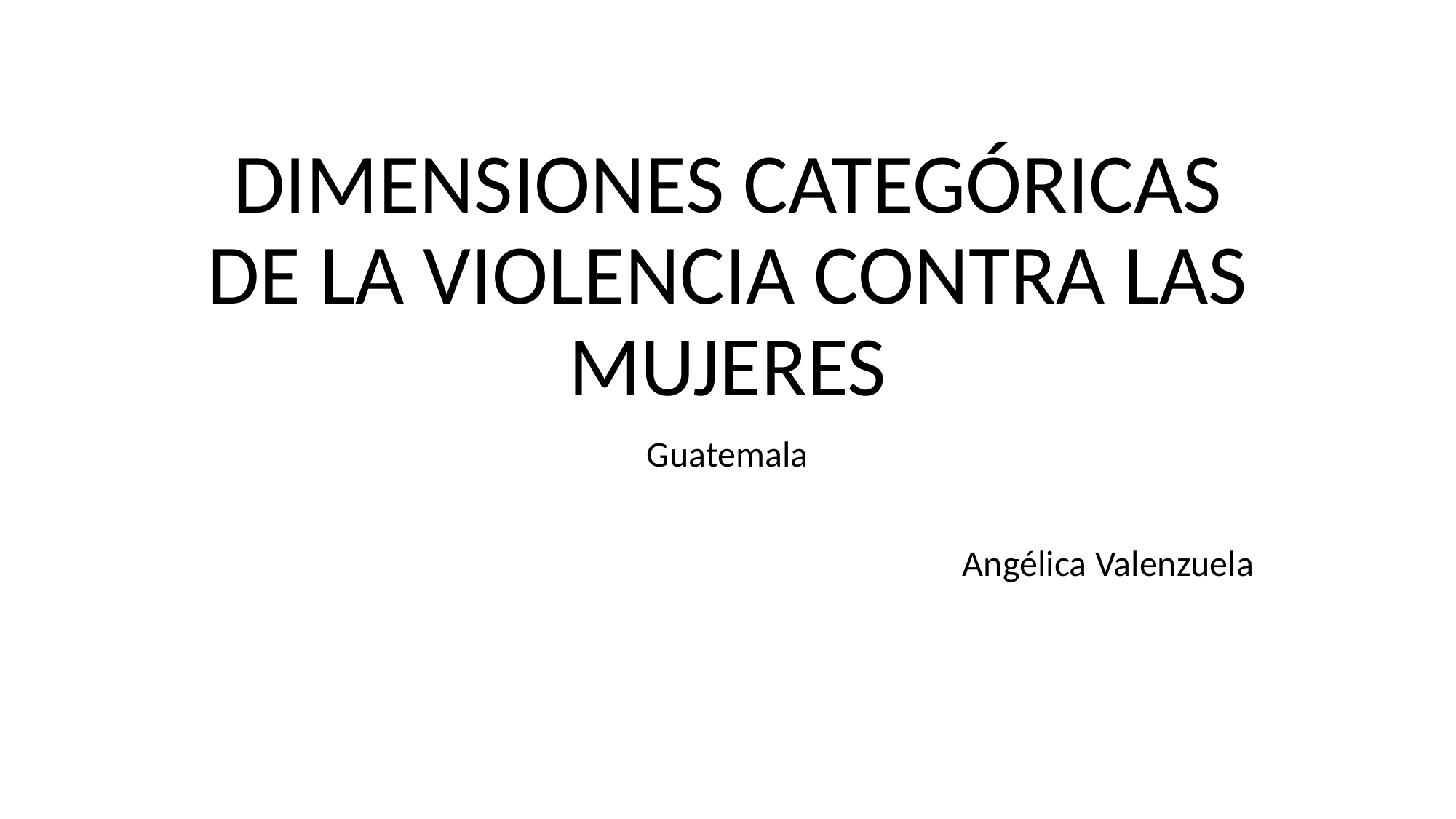

# DIMENSIONES CATEGÓRICAS DE LA VIOLENCIA CONTRA LAS MUJERES
Guatemala

Angélica Valenzuela